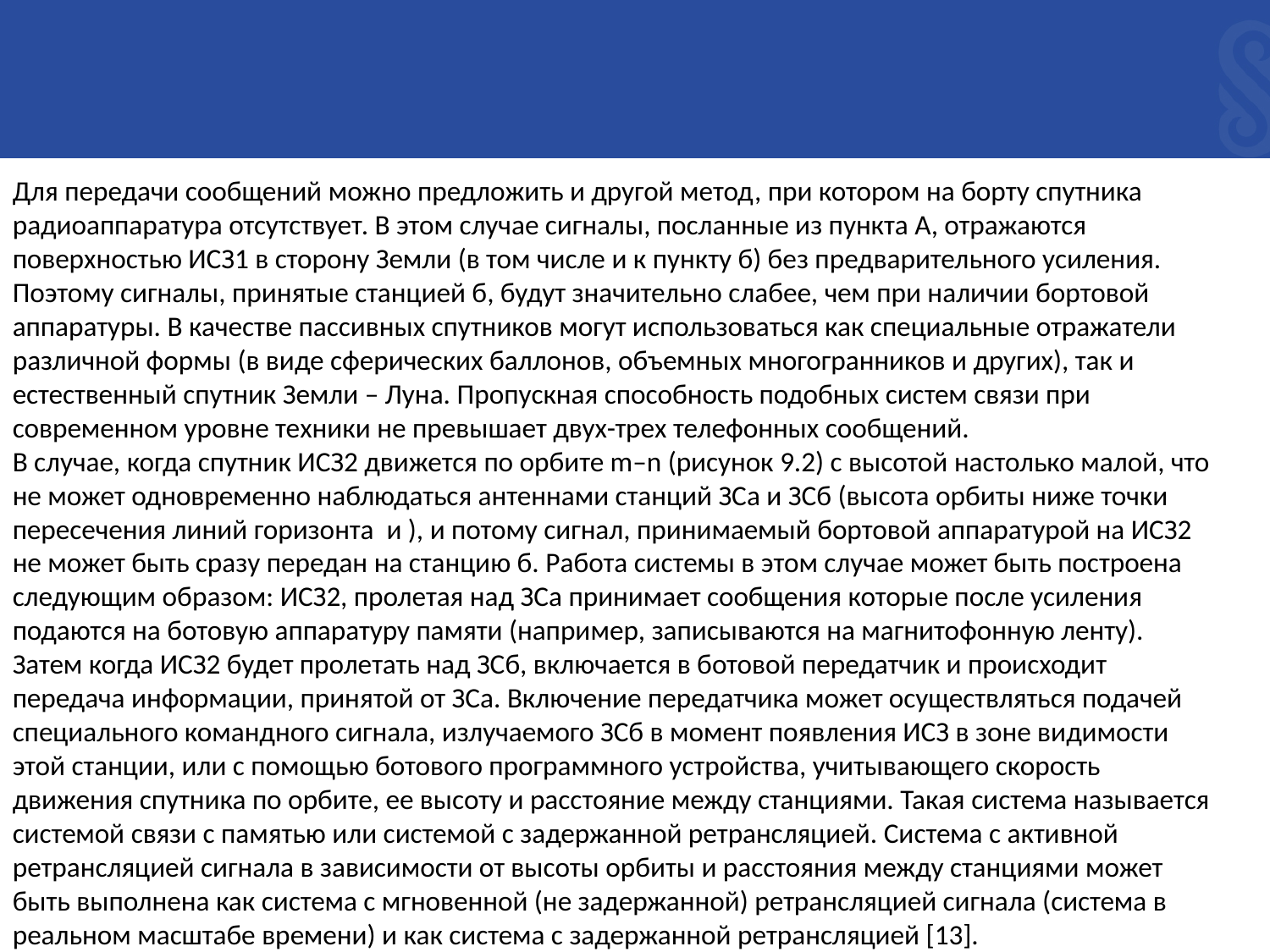

Для передачи сообщений можно предложить и другой метод, при котором на борту спутника радиоаппаратура отсутствует. В этом случае сигналы, посланные из пункта А, отражаются поверхностью ИСЗ1 в сторону Земли (в том числе и к пункту б) без предварительного усиления. Поэтому сигналы, принятые станцией б, будут значительно слабее, чем при наличии бортовой аппаратуры. В качестве пассивных спутников могут использоваться как специальные отражатели различной формы (в виде сферических баллонов, объемных многогранников и других), так и естественный спутник Земли – Луна. Пропускная способность подобных систем связи при современном уровне техники не превышает двух-трех телефонных сообщений.
В случае, когда спутник ИСЗ2 движется по орбите m–n (рисунок 9.2) с высотой настолько малой, что не может одновременно наблюдаться антеннами станций ЗСа и ЗСб (высота орбиты ниже точки пересечения линий горизонта  и ), и потому сигнал, принимаемый бортовой аппаратурой на ИСЗ2 не может быть сразу передан на станцию б. Работа системы в этом случае может быть построена следующим образом: ИСЗ2, пролетая над ЗСа принимает сообщения которые после усиления подаются на ботовую аппаратуру памяти (например, записываются на магнитофонную ленту). Затем когда ИСЗ2 будет пролетать над ЗСб, включается в ботовой передатчик и происходит передача информации, принятой от ЗСа. Включение передатчика может осуществляться подачей специального командного сигнала, излучаемого ЗСб в момент появления ИСЗ в зоне видимости этой станции, или с помощью ботового программного устройства, учитывающего скорость движения спутника по орбите, ее высоту и расстояние между станциями. Такая система называется системой связи с памятью или системой с задержанной ретрансляцией. Система с активной ретрансляцией сигнала в зависимости от высоты орбиты и расстояния между станциями может быть выполнена как система с мгновенной (не задержанной) ретрансляцией сигнала (система в реальном масштабе времени) и как система с задержанной ретрансляцией [13].